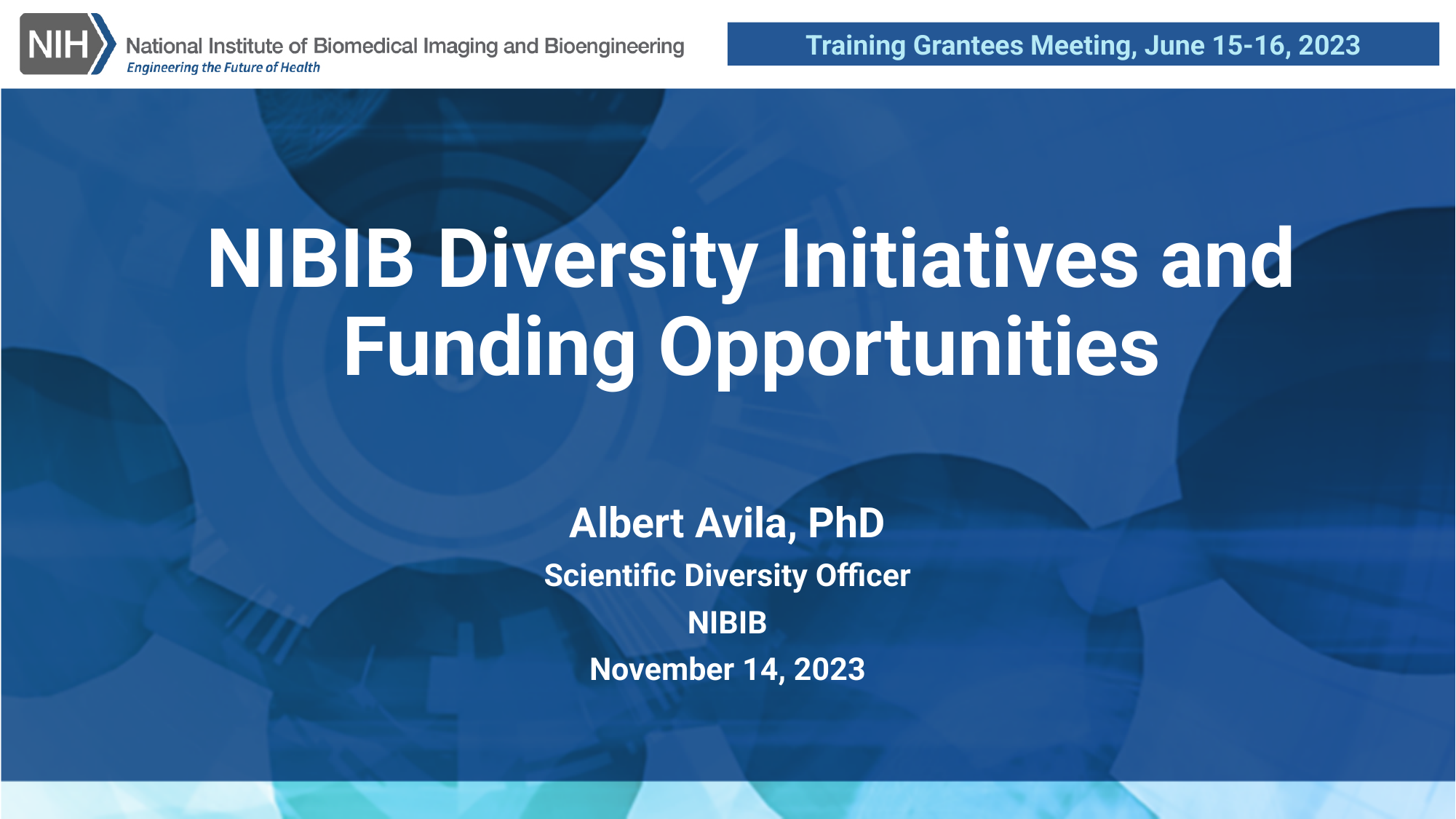

# NIBIB Diversity Initiatives and Funding Opportunities
Albert Avila, PhD
Scientific Diversity Officer
NIBIB
November 14, 2023